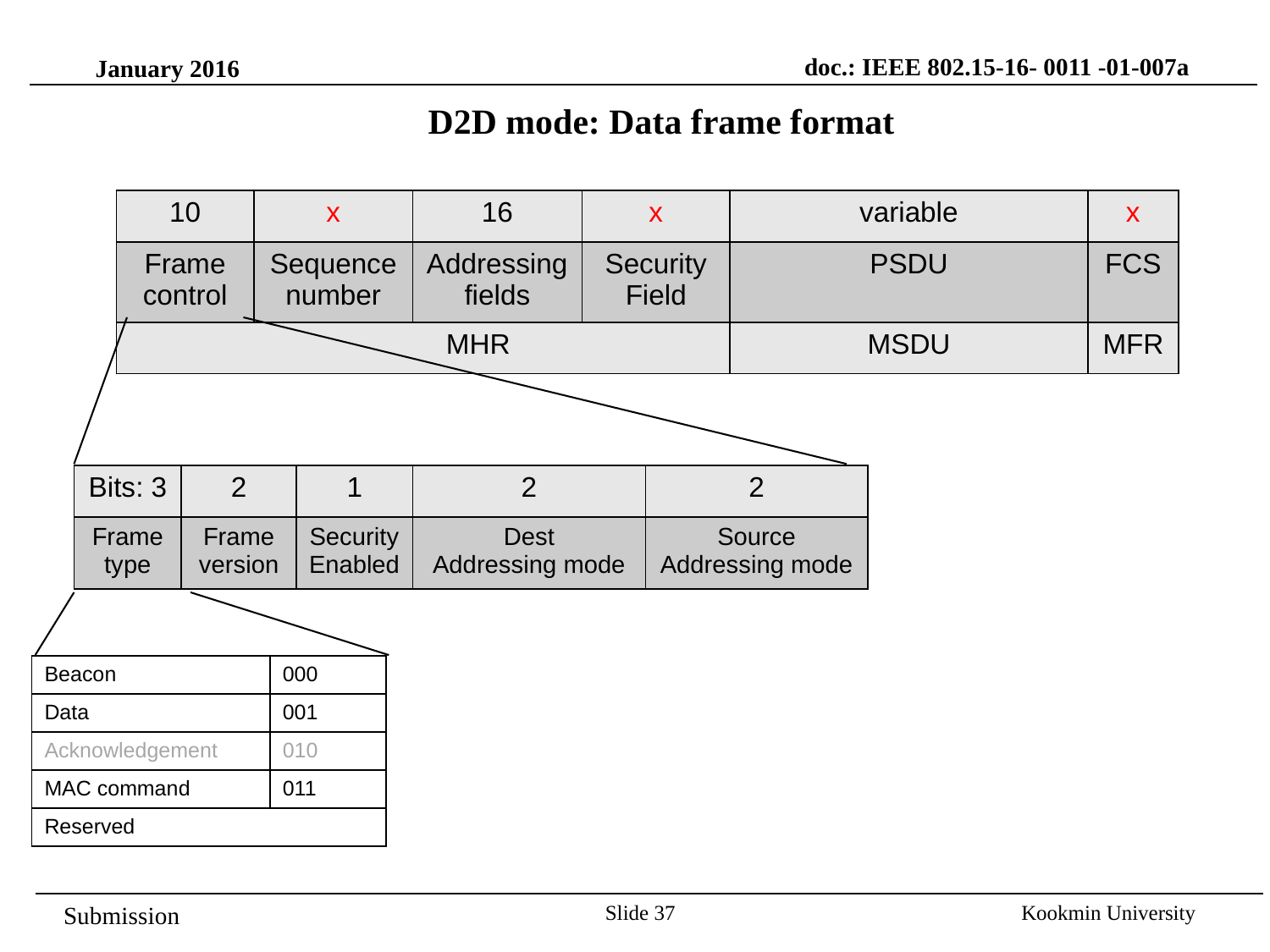

doc.: IEEE 802.15-16- 0011 -01-007a
January 2016
D2D mode: Data frame format
| 10 | x | 16 | x | variable | x |
| --- | --- | --- | --- | --- | --- |
| Frame control | Sequence number | Addressing fields | Security Field | PSDU | FCS |
| MHR |  |  |  | MSDU | MFR |
| Bits: 3 | 2 | 1 | 2 | 2 |
| --- | --- | --- | --- | --- |
| Frame type | Frame version | Security Enabled | Dest Addressing mode | Source Addressing mode |
| Beacon | 000 |
| --- | --- |
| Data | 001 |
| Acknowledgement | 010 |
| MAC command | 011 |
| Reserved |  |
Slide 37
Kookmin University
Submission